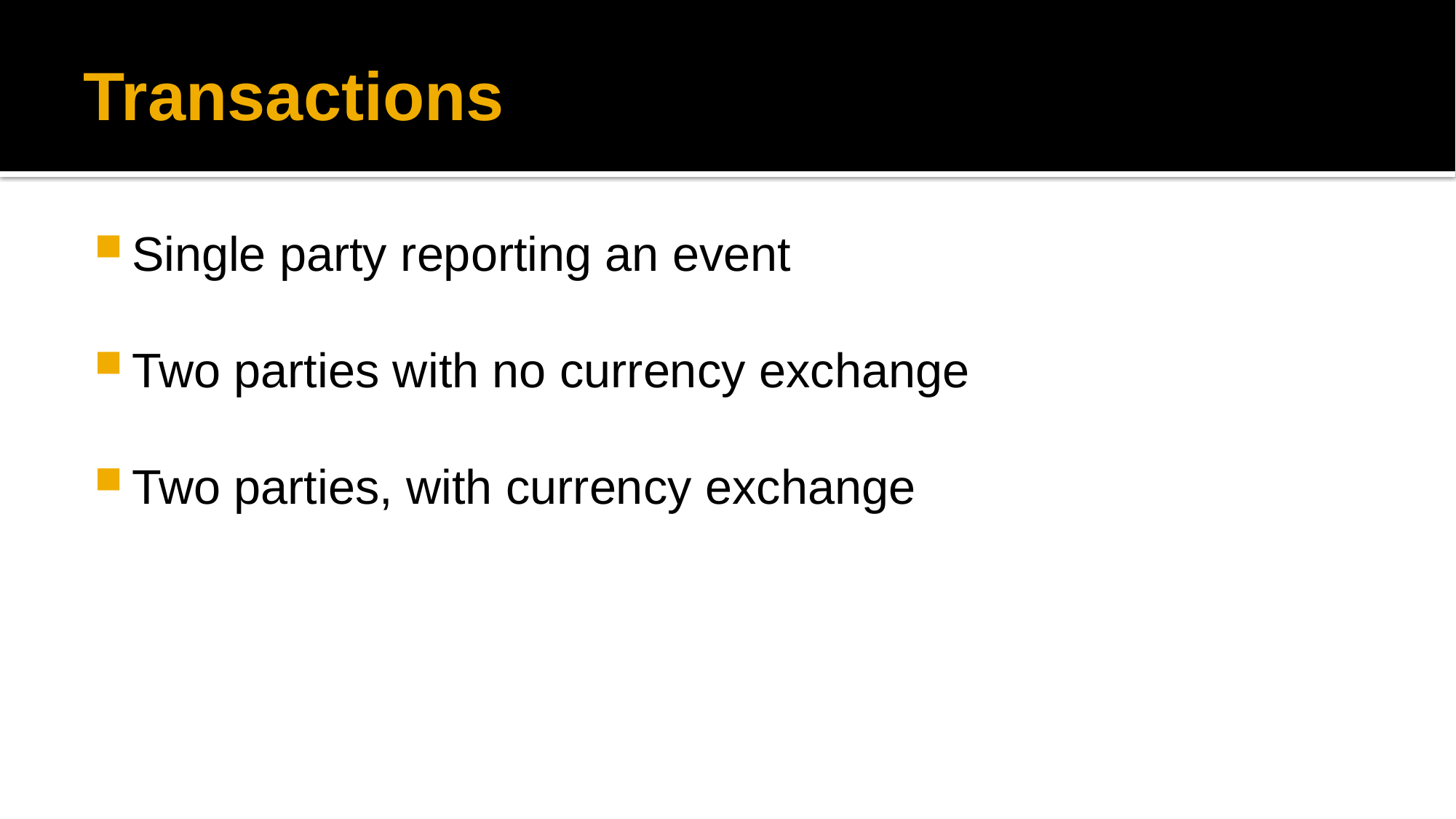

# Transactions
Single party reporting an event

Two parties with no currency exchange

Two parties, with currency exchange